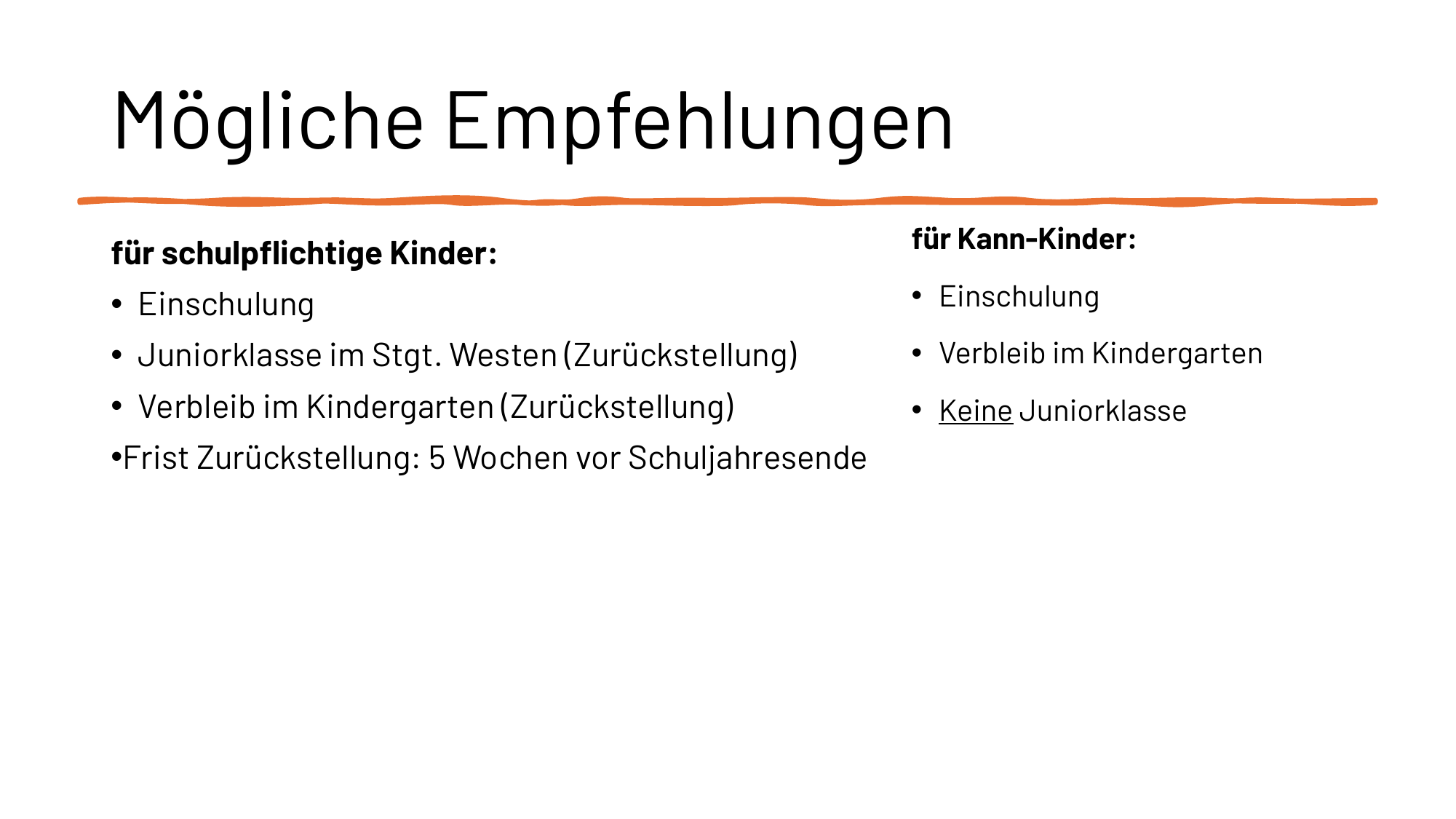

# Mögliche Empfehlungen

für Kann-Kinder:
Einschulung
Verbleib im Kindergarten
Keine Juniorklasse
für schulpflichtige Kinder:
Einschulung
Juniorklasse im Stgt. Westen (Zurückstellung)
Verbleib im Kindergarten (Zurückstellung)
Frist Zurückstellung: 5 Wochen vor Schuljahresende